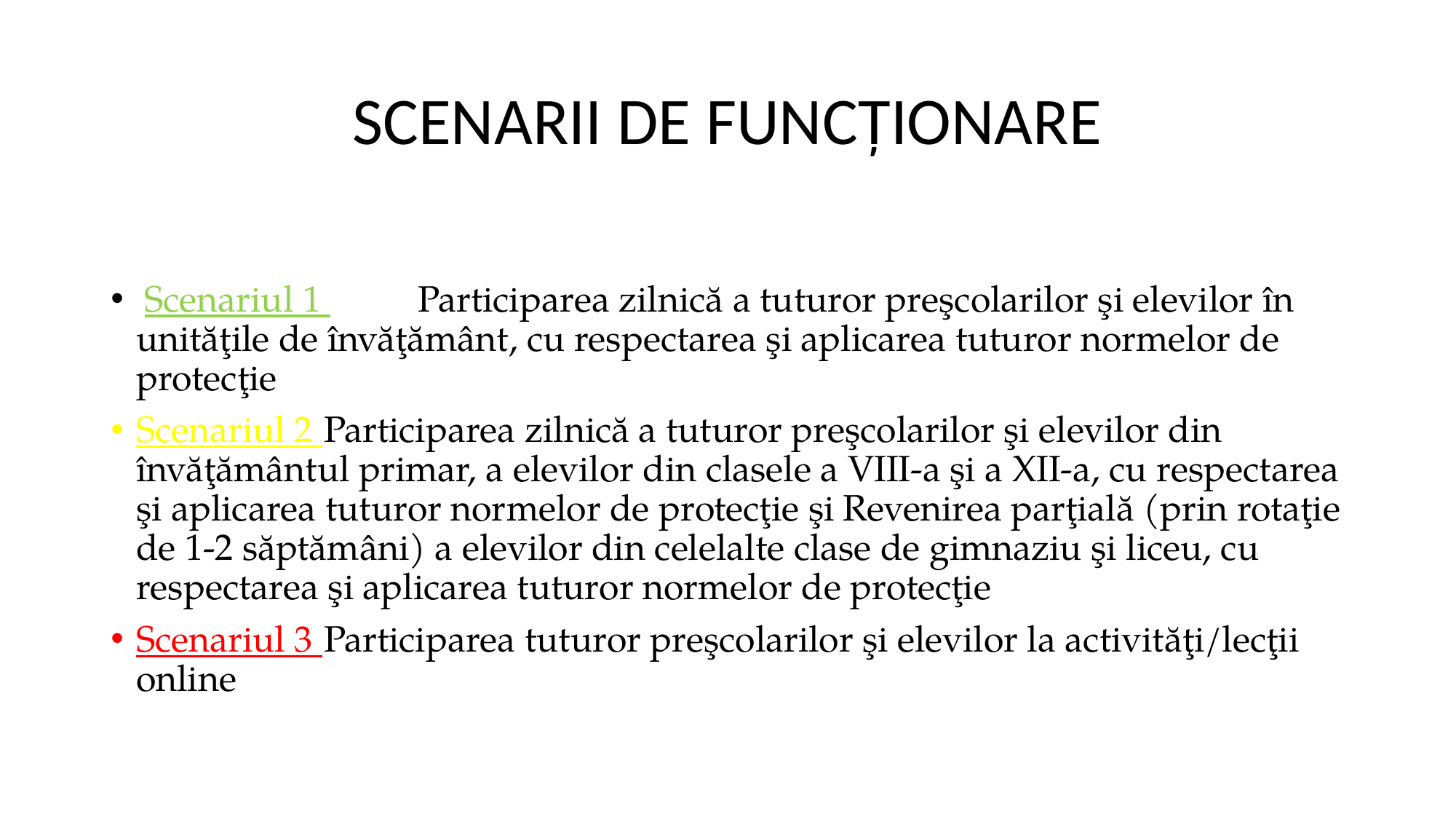

# SCENARII DE FUNCȚIONARE

 Scenariul 1 	Participarea zilnică a tuturor preşcolarilor şi elevilor în unităţile de învăţământ, cu respectarea şi aplicarea tuturor normelor de protecţie
Scenariul 2 	Participarea zilnică a tuturor preşcolarilor şi elevilor din învăţământul primar, a elevilor din clasele a VIII-a şi a XII-a, cu respectarea şi aplicarea tuturor normelor de protecţie şi Revenirea parţială (prin rotaţie de 1-2 săptămâni) a elevilor din celelalte clase de gimnaziu şi liceu, cu respectarea şi aplicarea tuturor normelor de protecţie
Scenariul 3 	Participarea tuturor preşcolarilor şi elevilor la activităţi/lecţii online